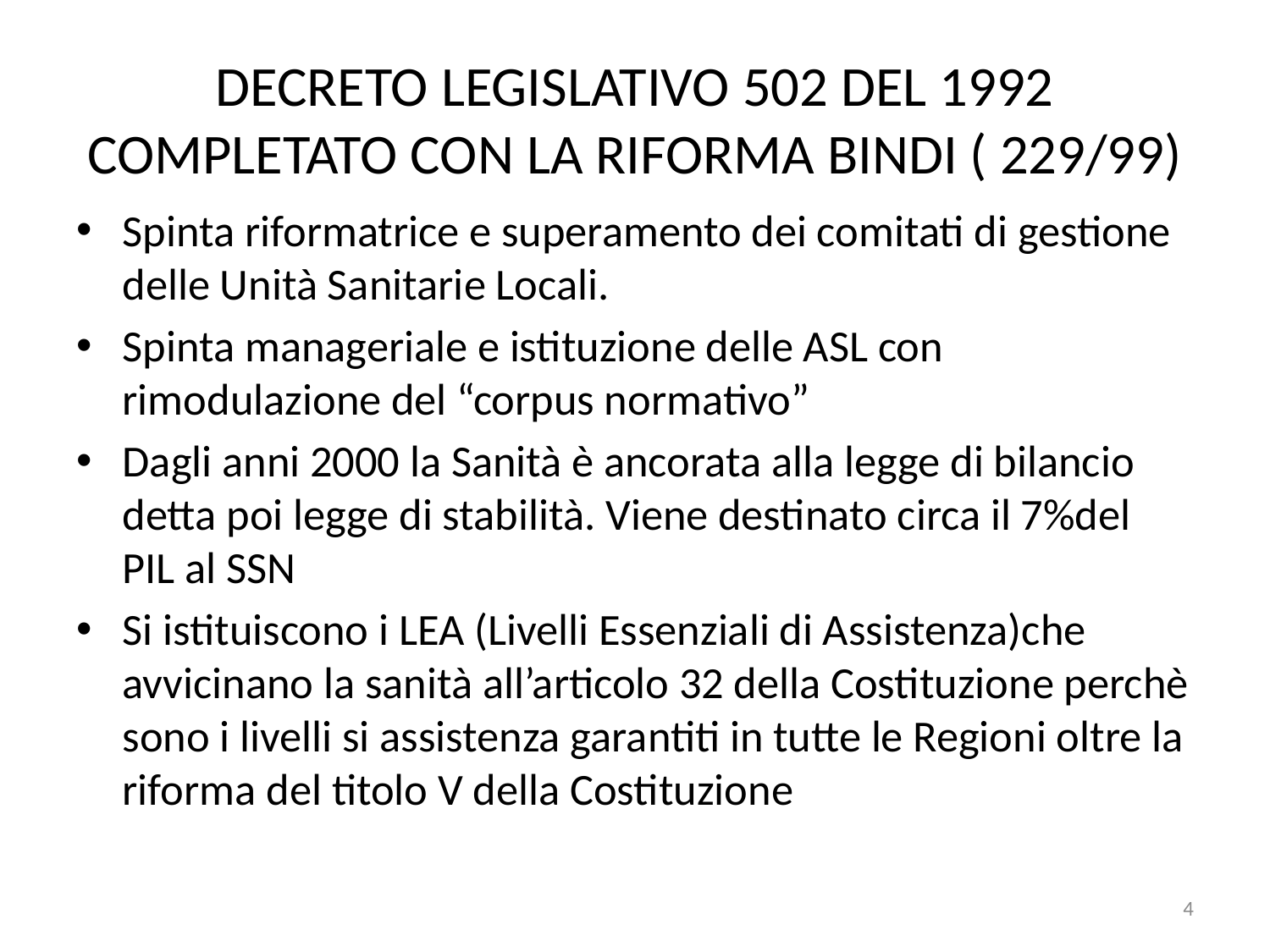

# DECRETO LEGISLATIVO 502 DEL 1992 COMPLETATO CON LA RIFORMA BINDI ( 229/99)
Spinta riformatrice e superamento dei comitati di gestione delle Unità Sanitarie Locali.
Spinta manageriale e istituzione delle ASL con rimodulazione del “corpus normativo”
Dagli anni 2000 la Sanità è ancorata alla legge di bilancio detta poi legge di stabilità. Viene destinato circa il 7%del PIL al SSN
Si istituiscono i LEA (Livelli Essenziali di Assistenza)che avvicinano la sanità all’articolo 32 della Costituzione perchè sono i livelli si assistenza garantiti in tutte le Regioni oltre la riforma del titolo V della Costituzione

4